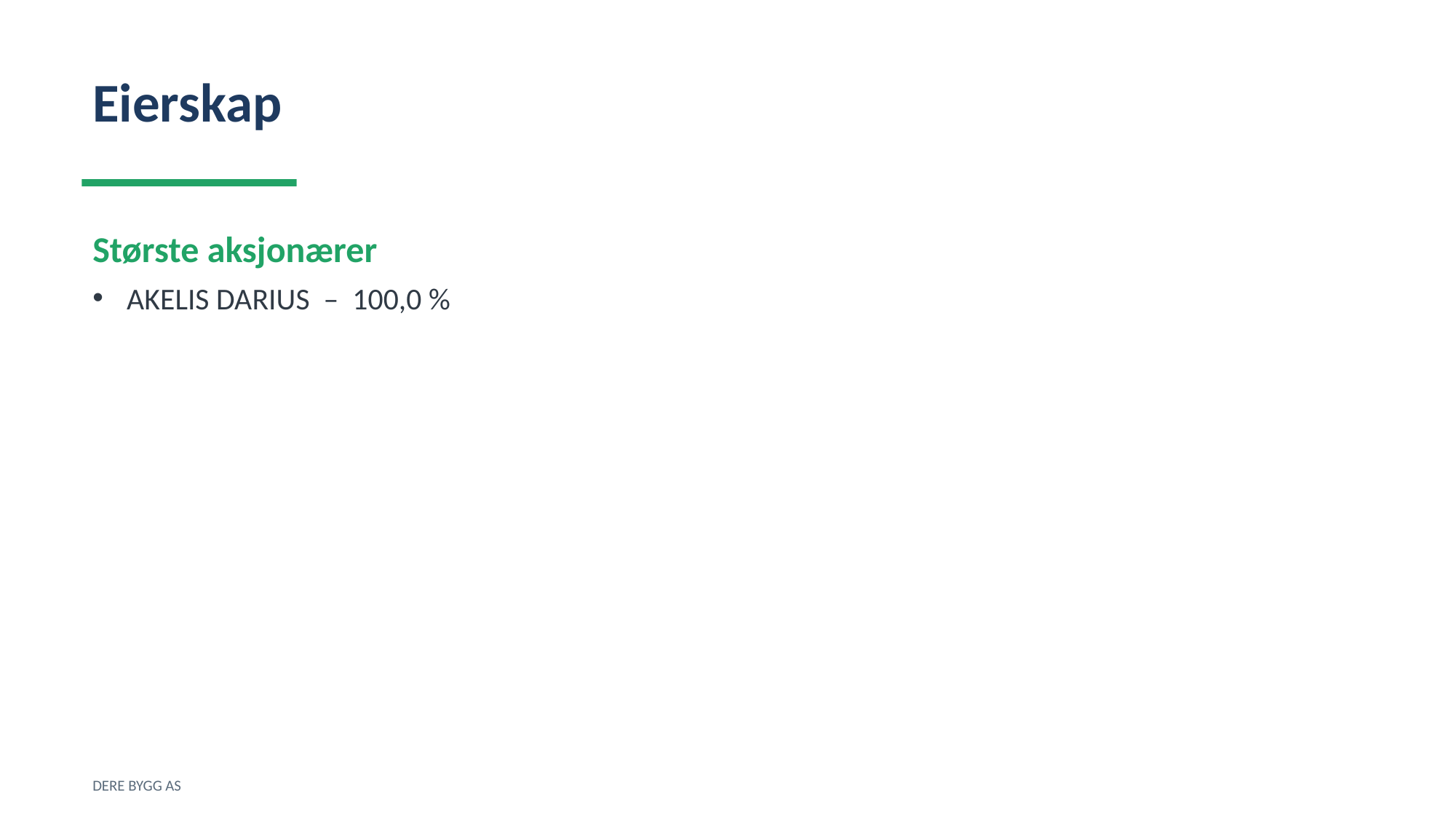

Eierskap

Største aksjonærer
AKELIS DARIUS  –  100,0 %
DERE BYGG AS